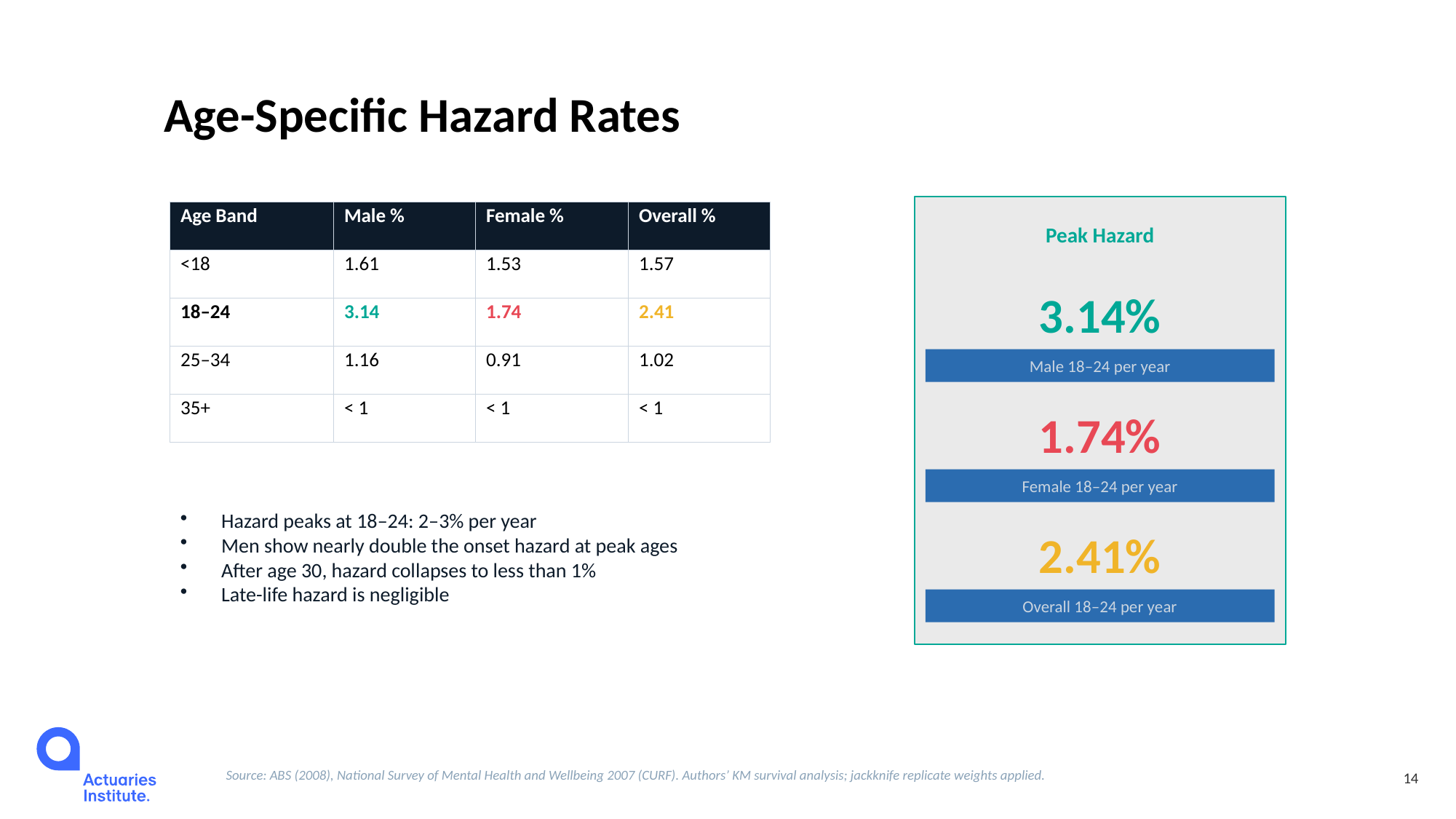

Age-Specific Hazard Rates

Peak Hazard
3.14%
Male 18–24 per year
1.74%
Female 18–24 per year
2.41%
Overall 18–24 per year
| Age Band | Male % | Female % | Overall % |
| --- | --- | --- | --- |
| <18 | 1.61 | 1.53 | 1.57 |
| 18–24 | 3.14 | 1.74 | 2.41 |
| 25–34 | 1.16 | 0.91 | 1.02 |
| 35+ | < 1 | < 1 | < 1 |
Hazard peaks at 18–24: 2–3% per year
Men show nearly double the onset hazard at peak ages
After age 30, hazard collapses to less than 1%
Late-life hazard is negligible
Source: ABS (2008), National Survey of Mental Health and Wellbeing 2007 (CURF). Authors’ KM survival analysis; jackknife replicate weights applied.
14